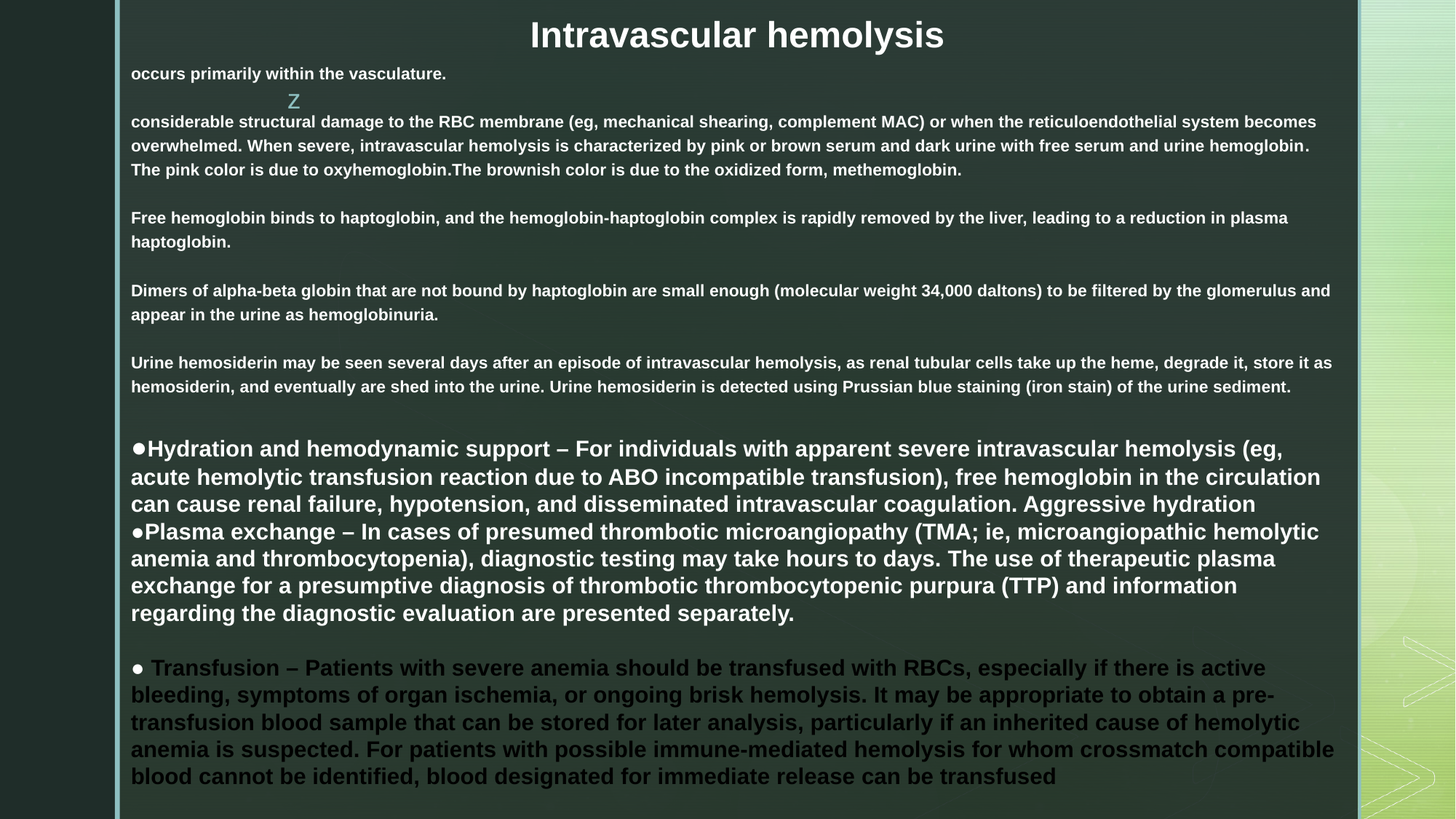

# Intravascular hemolysis
occurs primarily within the vasculature.
considerable structural damage to the RBC membrane (eg, mechanical shearing, complement MAC) or when the reticuloendothelial system becomes overwhelmed. When severe, intravascular hemolysis is characterized by pink or brown serum and dark urine with free serum and urine hemoglobin. The pink color is due to oxyhemoglobin.The brownish color is due to the oxidized form, methemoglobin.
Free hemoglobin binds to haptoglobin, and the hemoglobin-haptoglobin complex is rapidly removed by the liver, leading to a reduction in plasma haptoglobin.
Dimers of alpha-beta globin that are not bound by haptoglobin are small enough (molecular weight 34,000 daltons) to be filtered by the glomerulus and appear in the urine as hemoglobinuria.
Urine hemosiderin may be seen several days after an episode of intravascular hemolysis, as renal tubular cells take up the heme, degrade it, store it as hemosiderin, and eventually are shed into the urine. Urine hemosiderin is detected using Prussian blue staining (iron stain) of the urine sediment.

●Hydration and hemodynamic support – For individuals with apparent severe intravascular hemolysis (eg, acute hemolytic transfusion reaction due to ABO incompatible transfusion), free hemoglobin in the circulation can cause renal failure, hypotension, and disseminated intravascular coagulation. Aggressive hydration
●Plasma exchange – In cases of presumed thrombotic microangiopathy (TMA; ie, microangiopathic hemolytic anemia and thrombocytopenia), diagnostic testing may take hours to days. The use of therapeutic plasma exchange for a presumptive diagnosis of thrombotic thrombocytopenic purpura (TTP) and information regarding the diagnostic evaluation are presented separately.

● Transfusion – Patients with severe anemia should be transfused with RBCs, especially if there is active bleeding, symptoms of organ ischemia, or ongoing brisk hemolysis. It may be appropriate to obtain a pre-transfusion blood sample that can be stored for later analysis, particularly if an inherited cause of hemolytic anemia is suspected. For patients with possible immune-mediated hemolysis for whom crossmatch compatible blood cannot be identified, blood designated for immediate release can be transfused